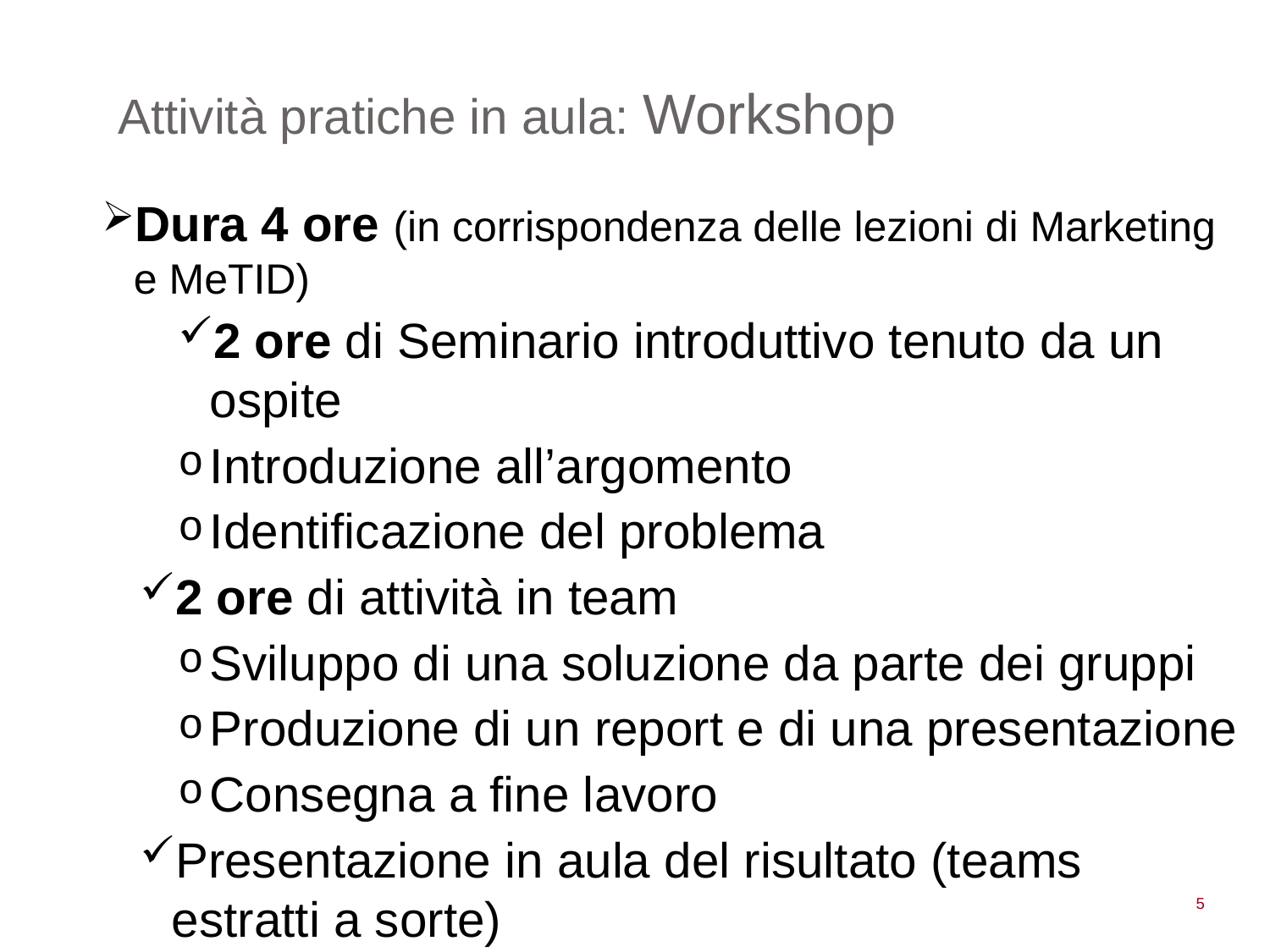

# Attività pratiche in aula: Workshop
Dura 4 ore (in corrispondenza delle lezioni di Marketing e MeTID)
2 ore di Seminario introduttivo tenuto da un ospite
Introduzione all’argomento
Identificazione del problema
2 ore di attività in team
Sviluppo di una soluzione da parte dei gruppi
Produzione di un report e di una presentazione
Consegna a fine lavoro
Presentazione in aula del risultato (teams estratti a sorte)
 Valutazione del lavoro svolto